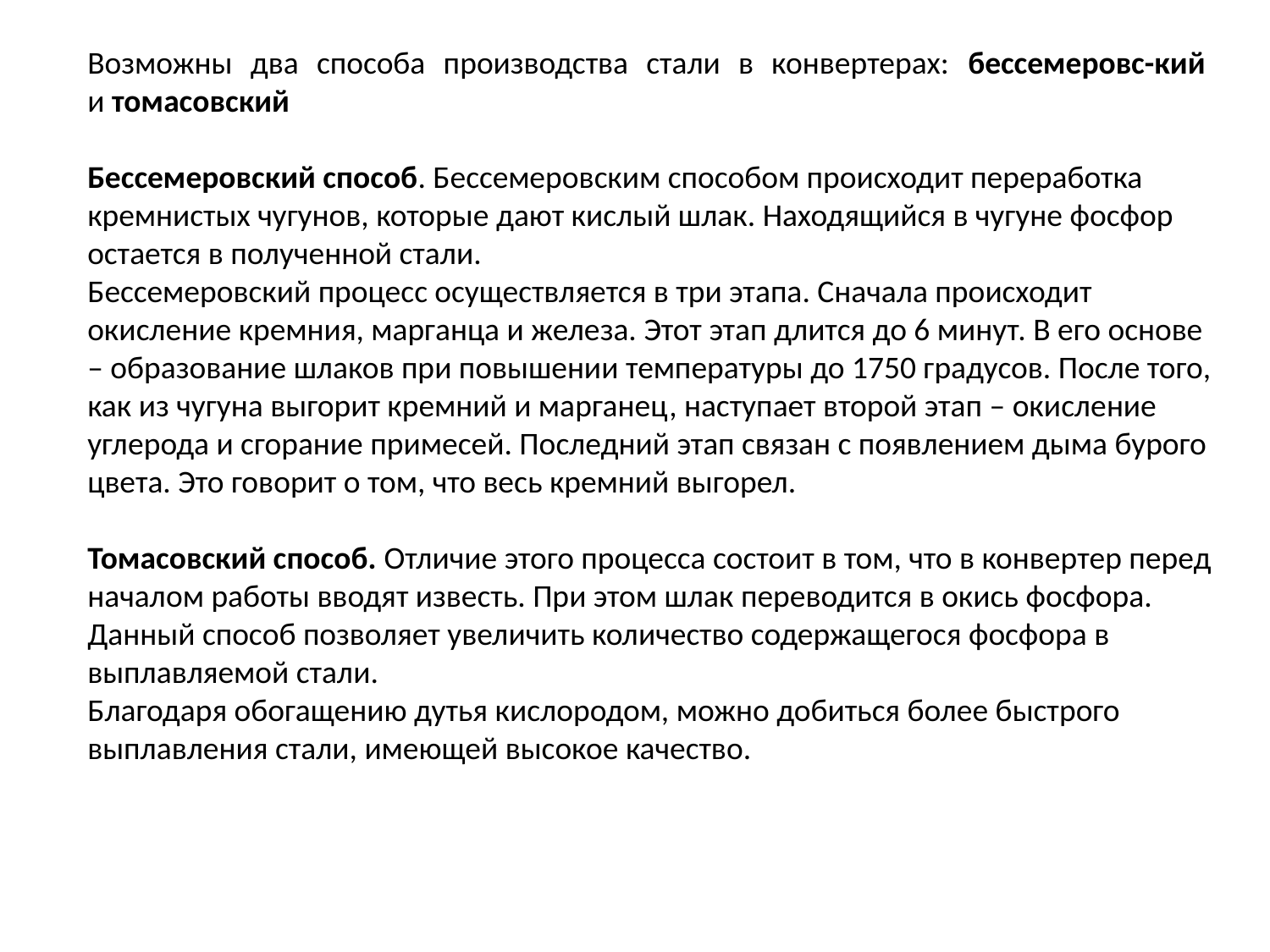

Возможны два способа производства стали в конвертерах: бессемеровс-кий  и томасовский

Бессемеровский способ. Бессемеровским способом происходит переработка кремнистых чугунов, которые дают кислый шлак. Находящийся в чугуне фосфор остается в полученной стали. 
Бессемеровский процесс осуществляется в три этапа. Сначала происходит окисление кремния, марганца и железа. Этот этап длится до 6 минут. В его основе – образование шлаков при повышении температуры до 1750 градусов. После того, как из чугуна выгорит кремний и марганец, наступает второй этап – окисление углерода и сгорание примесей. Последний этап связан с появлением дыма бурого цвета. Это говорит о том, что весь кремний выгорел. 
Томасовский способ. Отличие этого процесса состоит в том, что в конвертер перед началом работы вводят известь. При этом шлак переводится в окись фосфора. Данный способ позволяет увеличить количество содержащегося фосфора в выплавляемой стали. 
Благодаря обогащению дутья кислородом, можно добиться более быстрого выплавления стали, имеющей высокое качество.